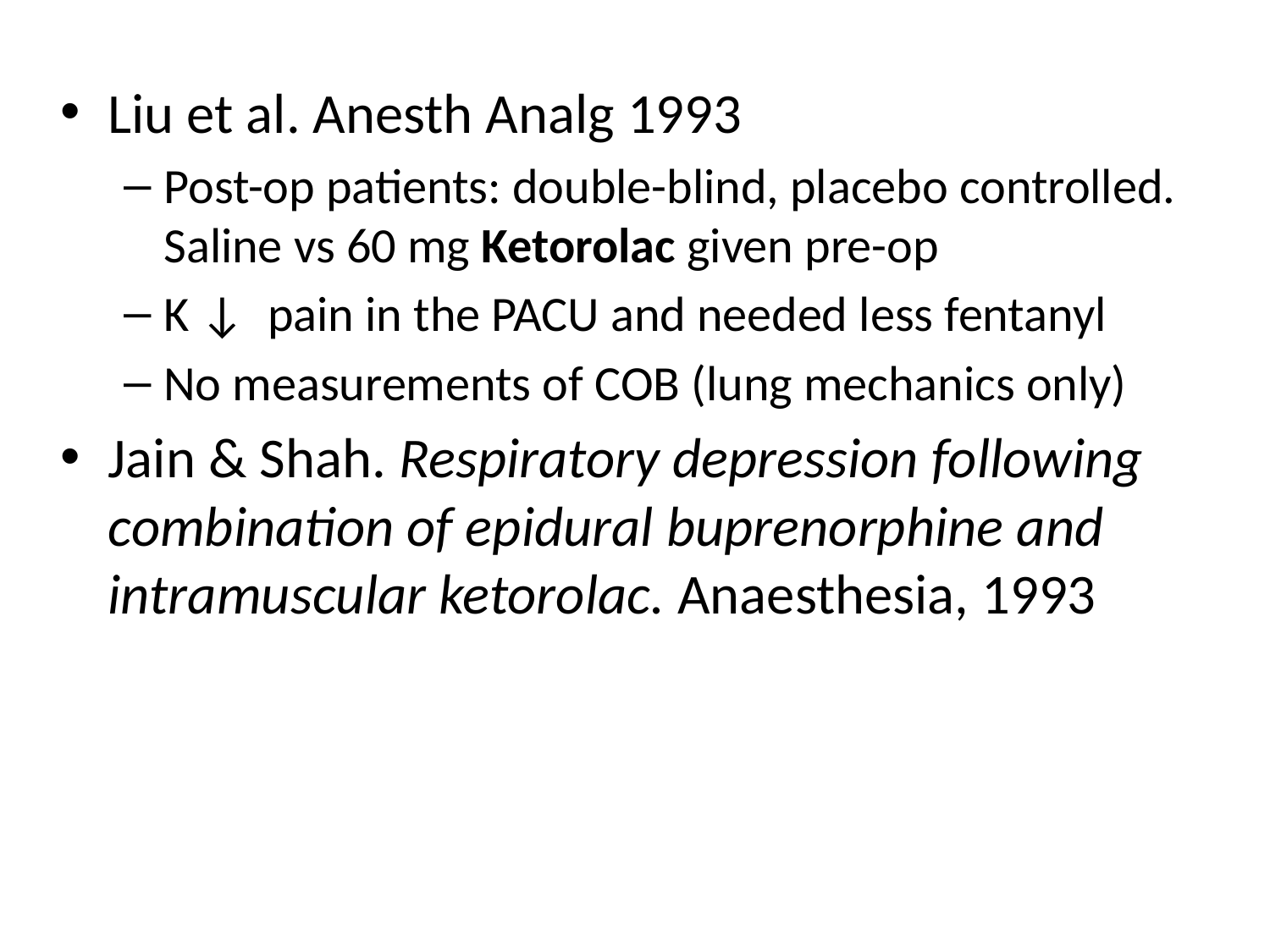

Liu et al. Anesth Analg 1993
Post-op patients: double-blind, placebo controlled. Saline vs 60 mg Ketorolac given pre-op
K ↓  pain in the PACU and needed less fentanyl
No measurements of COB (lung mechanics only)
Jain & Shah. Respiratory depression following combination of epidural buprenorphine and intramuscular ketorolac. Anaesthesia, 1993